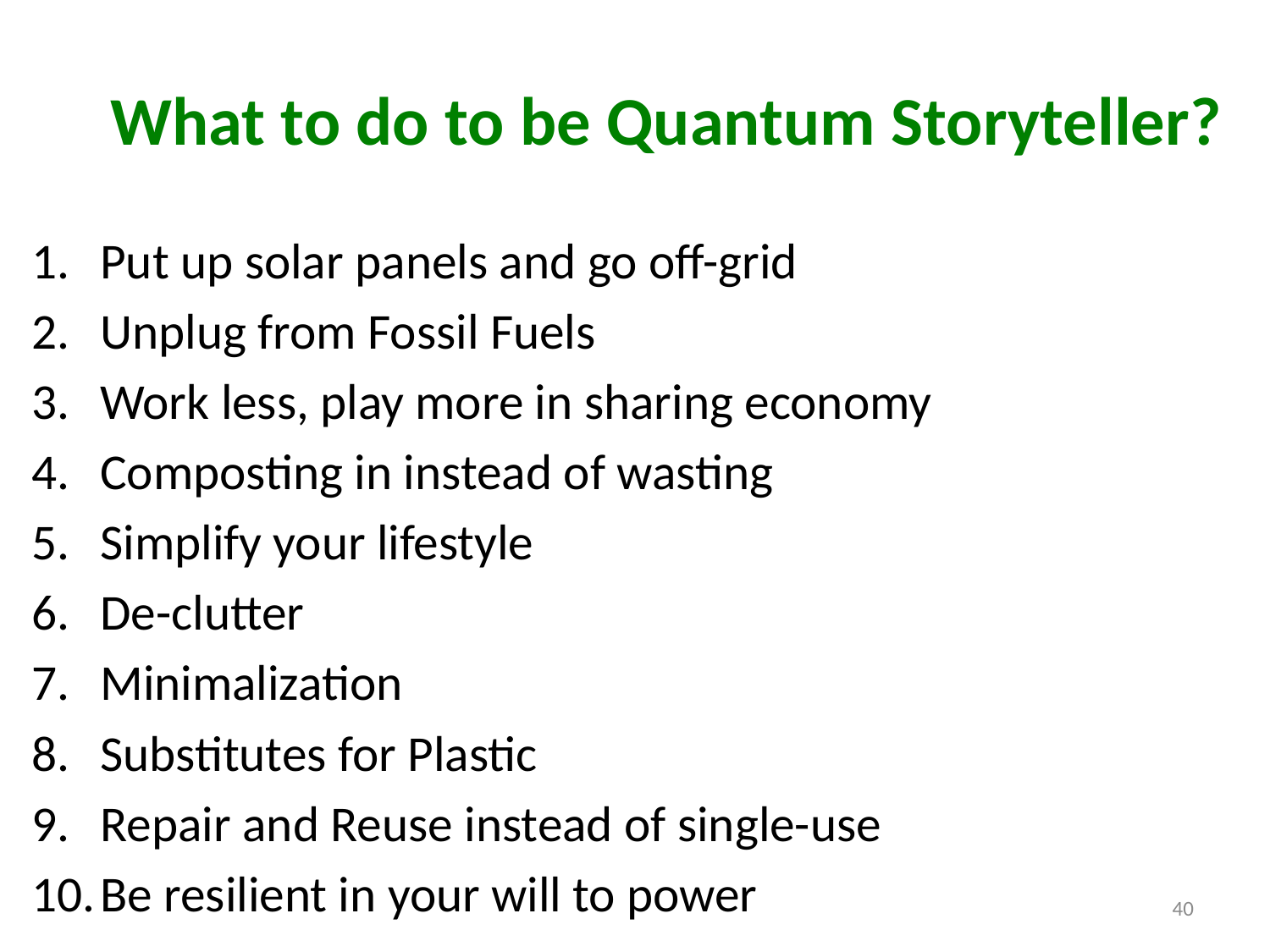

# What to do to be Quantum Storyteller?
Put up solar panels and go off-grid
Unplug from Fossil Fuels
Work less, play more in sharing economy
Composting in instead of wasting
Simplify your lifestyle
De-clutter
Minimalization
Substitutes for Plastic
Repair and Reuse instead of single-use
Be resilient in your will to power
40